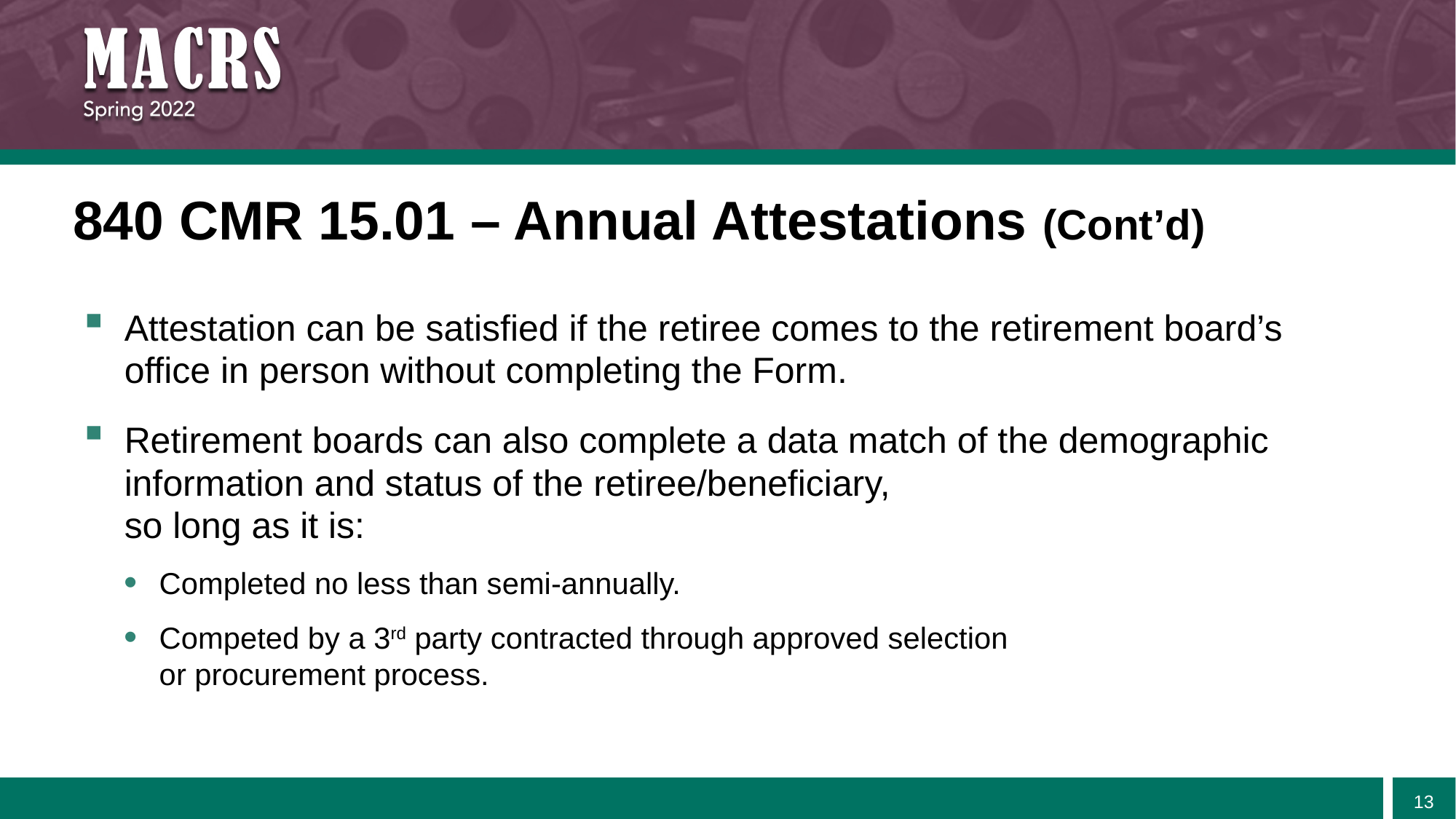

# 840 CMR 15.01 – Annual Attestations (Cont’d)
Attestation can be satisfied if the retiree comes to the retirement board’s office in person without completing the Form.
Retirement boards can also complete a data match of the demographic information and status of the retiree/beneficiary,
so long as it is:
Completed no less than semi-annually.
Competed by a 3rd party contracted through approved selection
or procurement process.
13